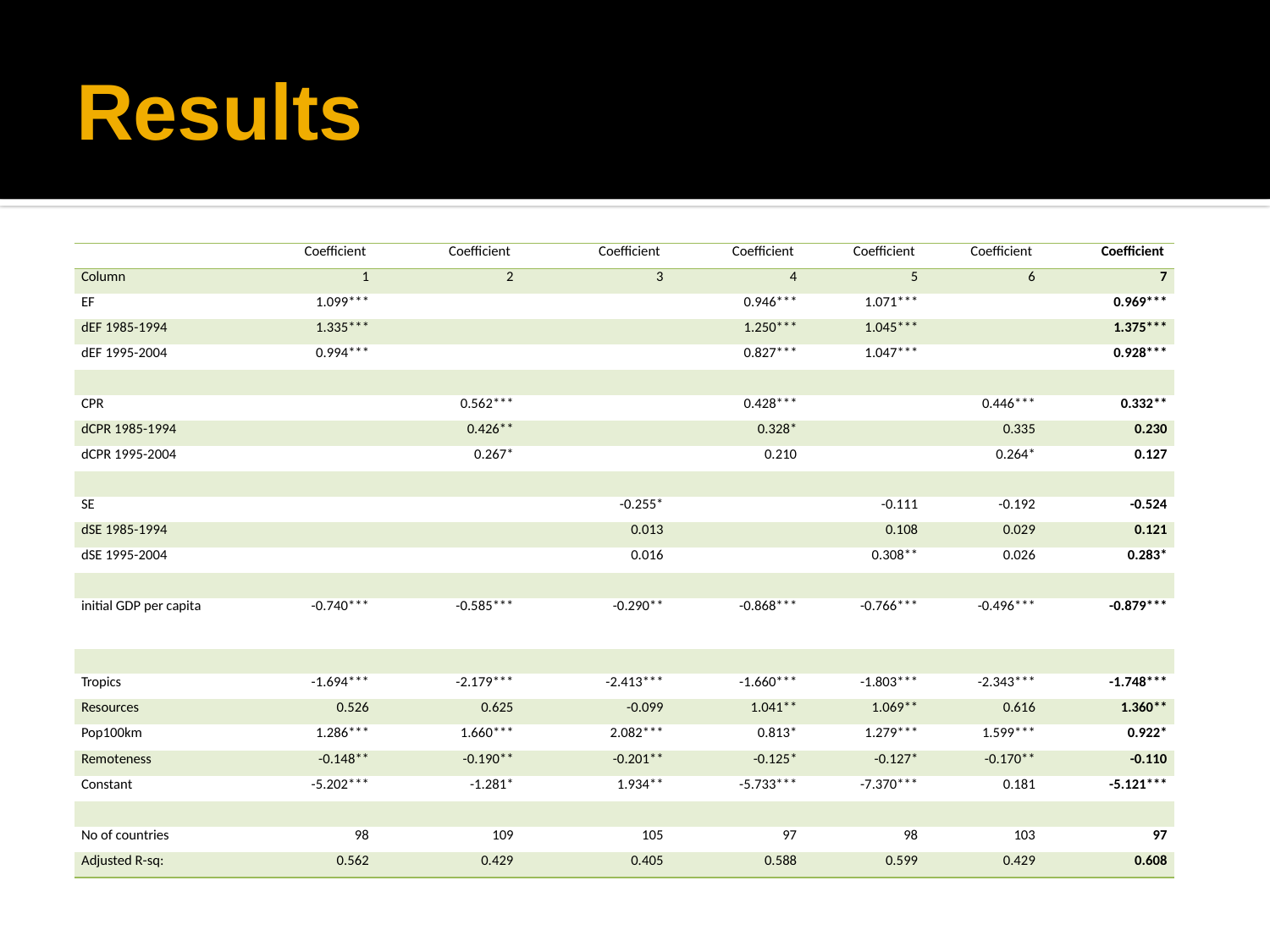

# Results
|  | Coefficient | Coefficient | Coefficient | Coefficient | Coefficient | Coefficient | Coefficient |
| --- | --- | --- | --- | --- | --- | --- | --- |
| Column | 1 | 2 | 3 | 4 | 5 | 6 | 7 |
| EF | 1.099\*\*\* |  |  | 0.946\*\*\* | 1.071\*\*\* |  | 0.969\*\*\* |
| dEF 1985-1994 | 1.335\*\*\* |  |  | 1.250\*\*\* | 1.045\*\*\* |  | 1.375\*\*\* |
| dEF 1995-2004 | 0.994\*\*\* |  |  | 0.827\*\*\* | 1.047\*\*\* |  | 0.928\*\*\* |
|  |  |  |  |  |  |  |  |
| CPR |  | 0.562\*\*\* |  | 0.428\*\*\* |  | 0.446\*\*\* | 0.332\*\* |
| dCPR 1985-1994 |  | 0.426\*\* |  | 0.328\* |  | 0.335 | 0.230 |
| dCPR 1995-2004 |  | 0.267\* |  | 0.210 |  | 0.264\* | 0.127 |
|  |  |  |  |  |  |  |  |
| SE |  |  | -0.255\* |  | -0.111 | -0.192 | -0.524 |
| dSE 1985-1994 |  |  | 0.013 |  | 0.108 | 0.029 | 0.121 |
| dSE 1995-2004 |  |  | 0.016 |  | 0.308\*\* | 0.026 | 0.283\* |
|  |  |  |  |  |  |  |  |
| initial GDP per capita | -0.740\*\*\* | -0.585\*\*\* | -0.290\*\* | -0.868\*\*\* | -0.766\*\*\* | -0.496\*\*\* | -0.879\*\*\* |
|  |  |  |  |  |  |  |  |
| Tropics | -1.694\*\*\* | -2.179\*\*\* | -2.413\*\*\* | -1.660\*\*\* | -1.803\*\*\* | -2.343\*\*\* | -1.748\*\*\* |
| Resources | 0.526 | 0.625 | -0.099 | 1.041\*\* | 1.069\*\* | 0.616 | 1.360\*\* |
| Pop100km | 1.286\*\*\* | 1.660\*\*\* | 2.082\*\*\* | 0.813\* | 1.279\*\*\* | 1.599\*\*\* | 0.922\* |
| Remoteness | -0.148\*\* | -0.190\*\* | -0.201\*\* | -0.125\* | -0.127\* | -0.170\*\* | -0.110 |
| Constant | -5.202\*\*\* | -1.281\* | 1.934\*\* | -5.733\*\*\* | -7.370\*\*\* | 0.181 | -5.121\*\*\* |
|  |  |  |  |  |  |  |  |
| No of countries | 98 | 109 | 105 | 97 | 98 | 103 | 97 |
| Adjusted R-sq: | 0.562 | 0.429 | 0.405 | 0.588 | 0.599 | 0.429 | 0.608 |